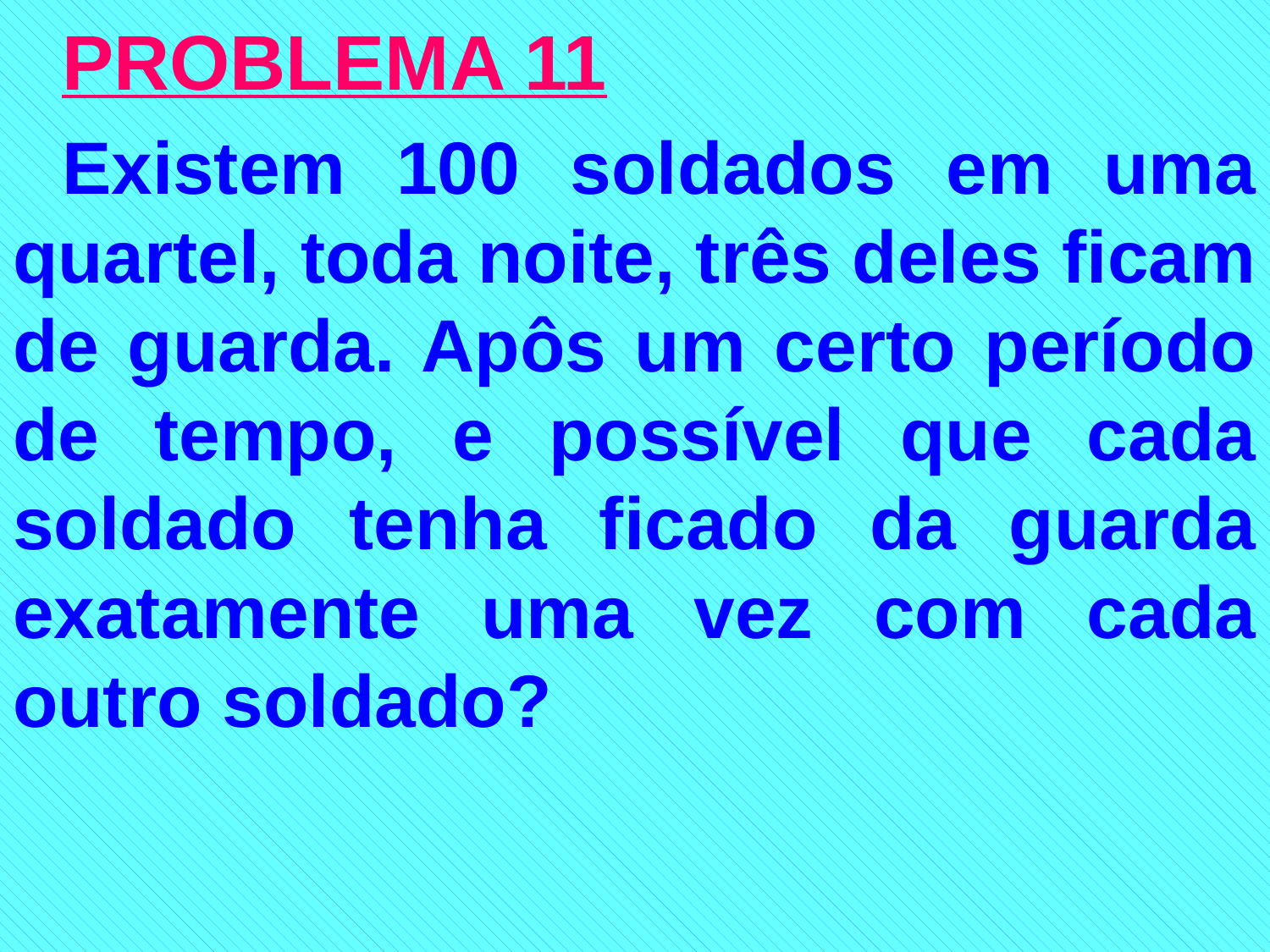

PROBLEMA 11
Existem 100 soldados em uma quartel, toda noite, três deles ficam de guarda. Apôs um certo período de tempo, e possível que cada soldado tenha ficado da guarda exatamente uma vez com cada outro soldado?